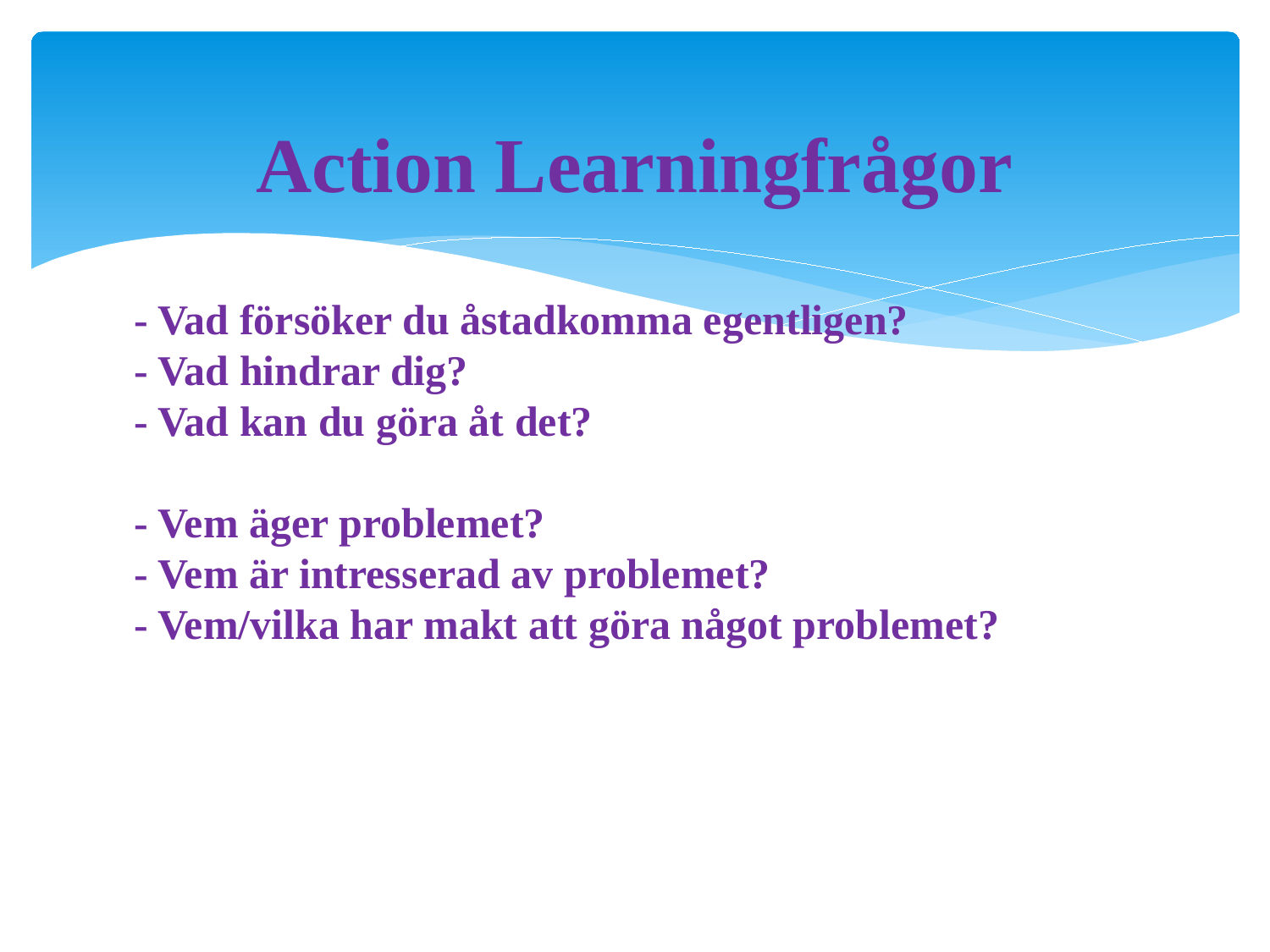

# Action Learningfrågor
- Vad försöker du åstadkomma egentligen?
- Vad hindrar dig?
- Vad kan du göra åt det?
- Vem äger problemet?
- Vem är intresserad av problemet?
- Vem/vilka har makt att göra något problemet?